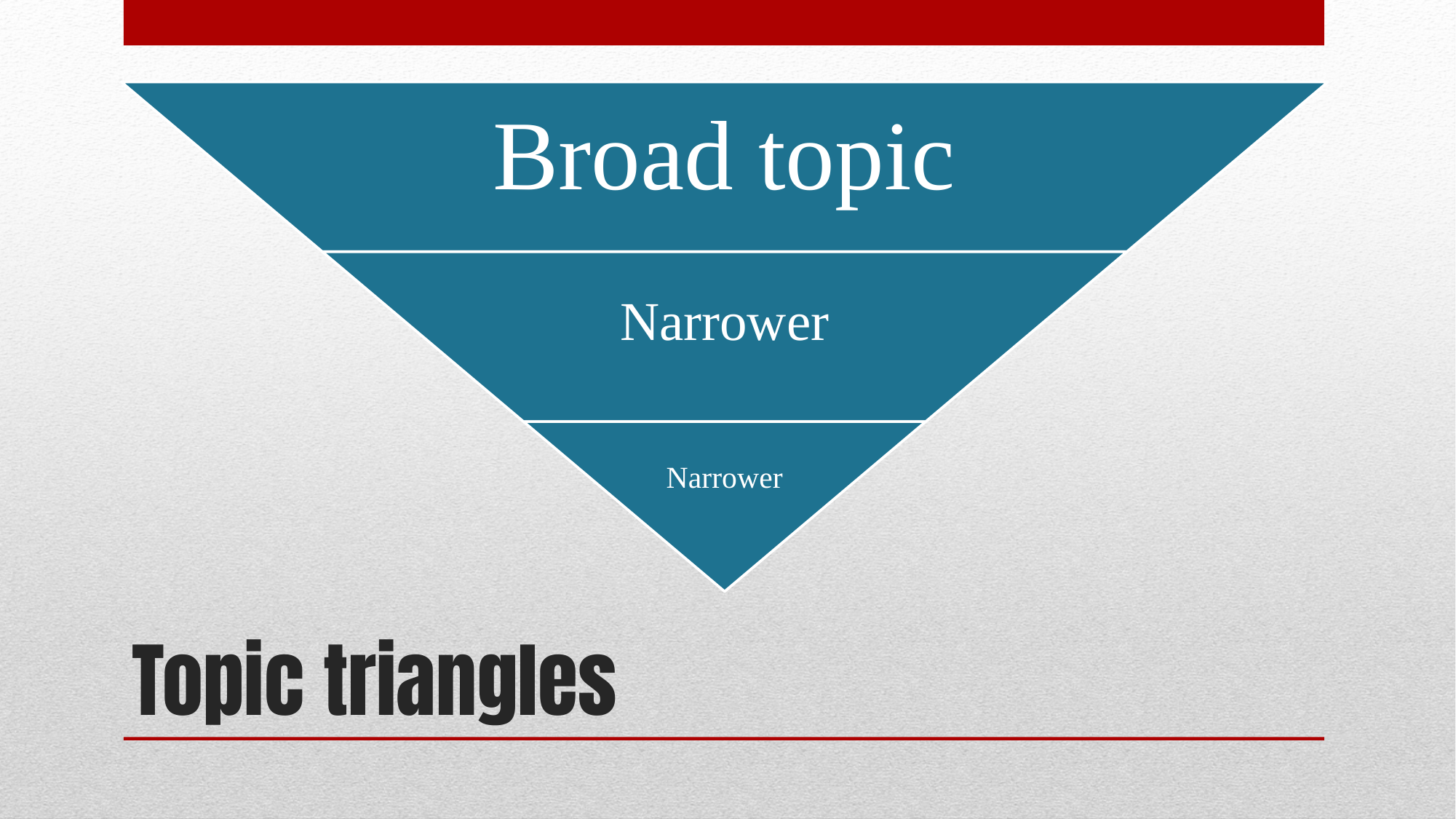

Broad topic
Narrower
Narrower
# Topic triangles